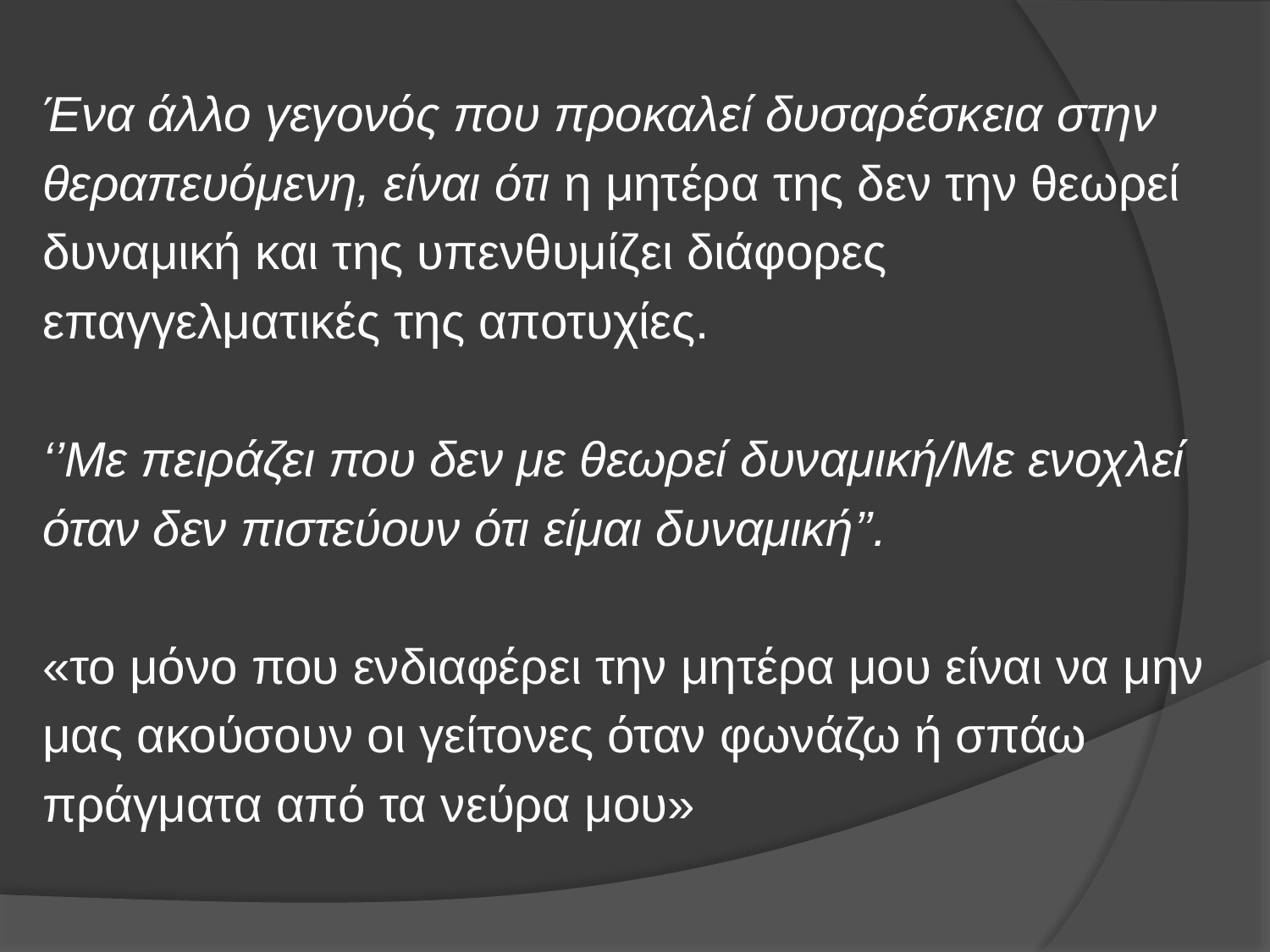

Ένα άλλο γεγονός που προκαλεί δυσαρέσκεια στην
θεραπευόμενη, είναι ότι η μητέρα της δεν την θεωρεί
δυναμική και της υπενθυμίζει διάφορες
επαγγελματικές της αποτυχίες.

‘’Με πειράζει που δεν με θεωρεί δυναμική/Με ενοχλεί
όταν δεν πιστεύουν ότι είμαι δυναμική’’.

«το μόνο που ενδιαφέρει την μητέρα μου είναι να μην
μας ακούσουν οι γείτονες όταν φωνάζω ή σπάω
πράγματα από τα νεύρα μου»